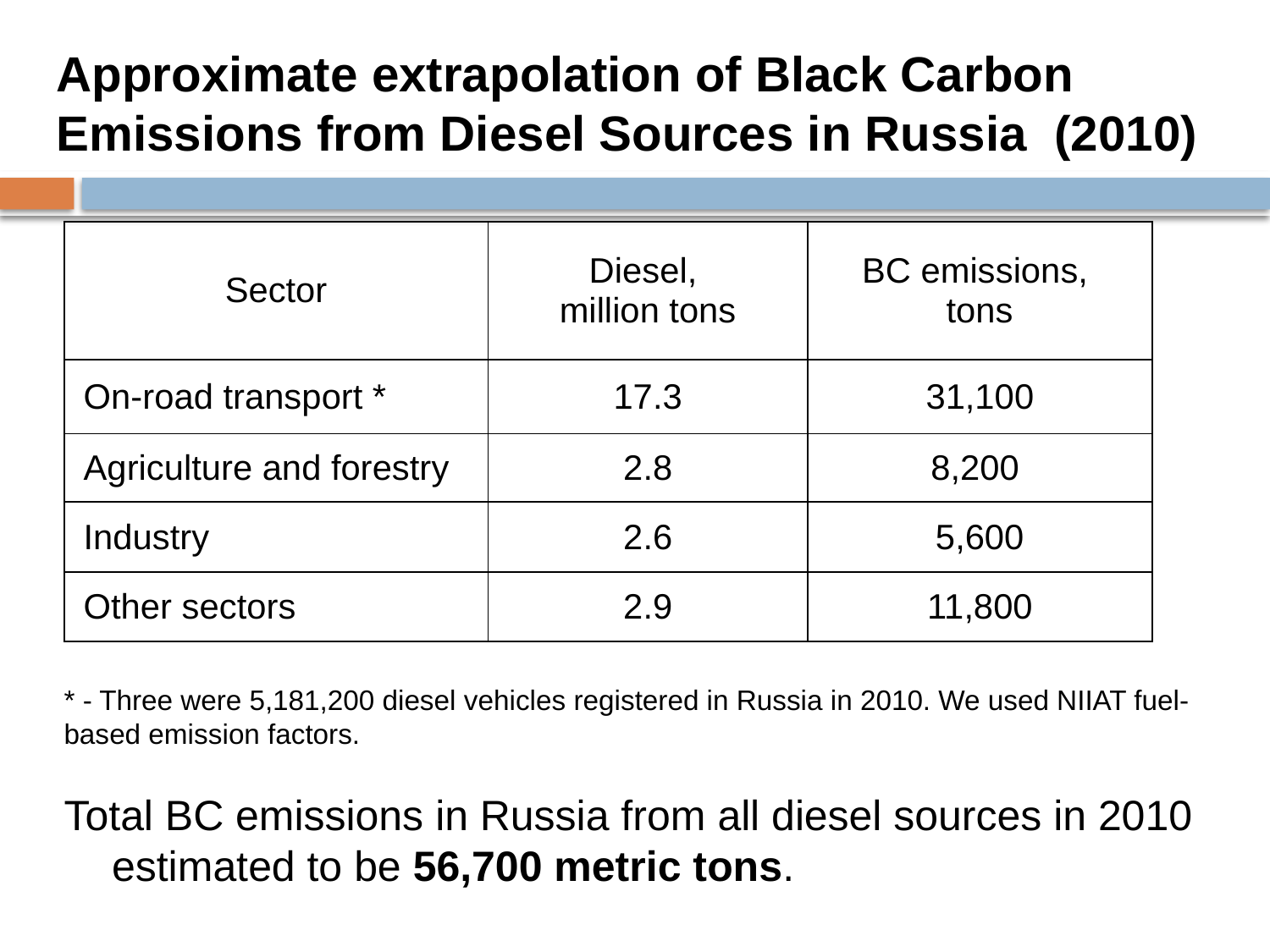

# Approximate extrapolation of Black Carbon Emissions from Diesel Sources in Russia  (2010)
| Sector | Diesel, million tons | BC emissions, tons |
| --- | --- | --- |
| On-road transport \* | 17.3 | 31,100 |
| Agriculture and forestry | 2.8 | 8,200 |
| Industry | 2.6 | 5,600 |
| Other sectors | 2.9 | 11,800 |
* - Three were 5,181,200 diesel vehicles registered in Russia in 2010. We used NIIAT fuel-based emission factors.

Total BC emissions in Russia from all diesel sources in 2010 estimated to be 56,700 metric tons.